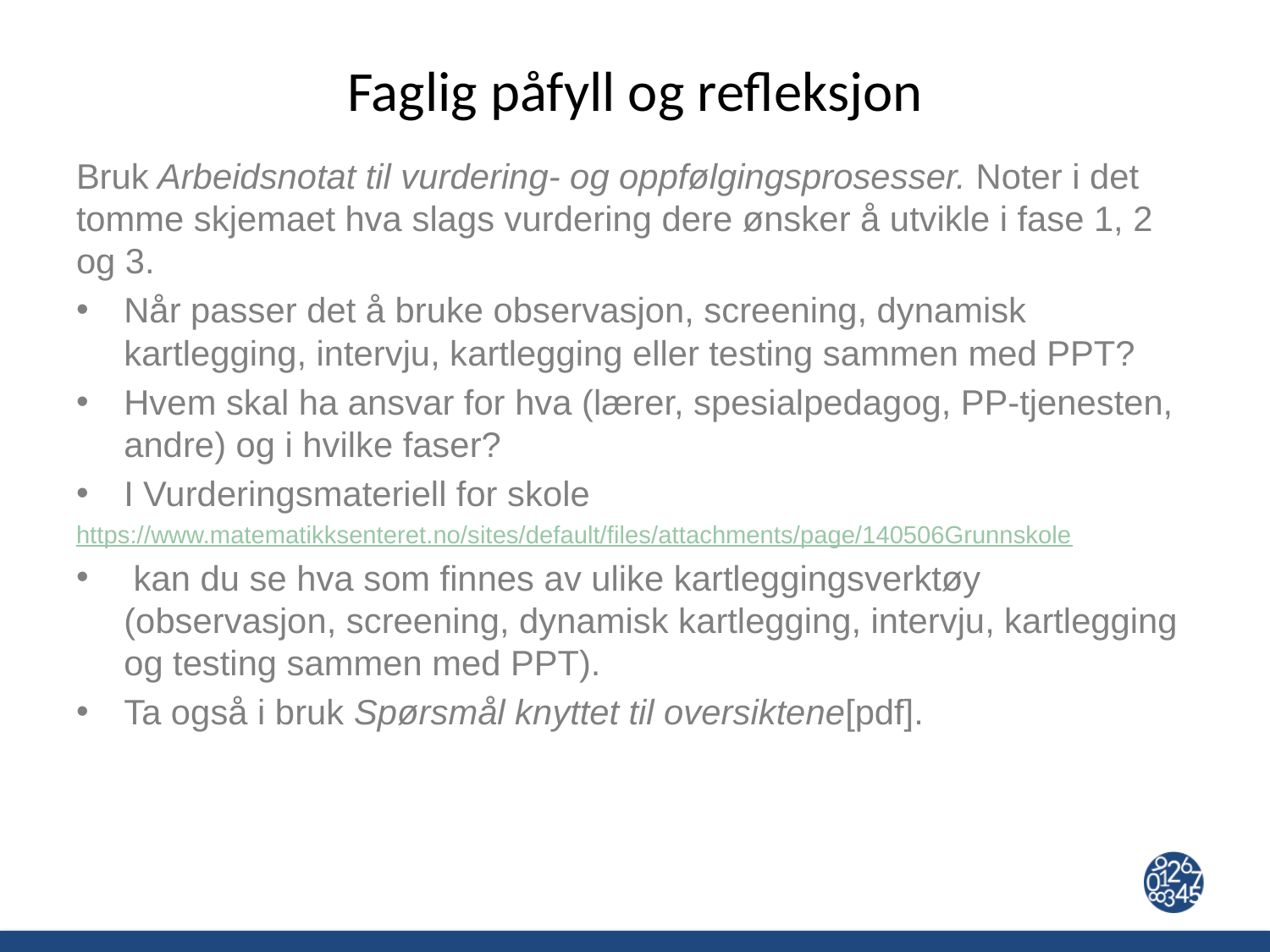

# Faglig påfyll og refleksjon
Bruk Arbeidsnotat til vurdering- og oppfølgingsprosesser. Noter i det tomme skjemaet hva slags vurdering dere ønsker å utvikle i fase 1, 2 og 3.
Når passer det å bruke observasjon, screening, dynamisk kartlegging, intervju, kartlegging eller testing sammen med PPT?
Hvem skal ha ansvar for hva (lærer, spesialpedagog, PP-tjenesten, andre) og i hvilke faser?
I Vurderingsmateriell for skole
https://www.matematikksenteret.no/sites/default/files/attachments/page/140506Grunnskole
 kan du se hva som finnes av ulike kartleggingsverktøy (observasjon, screening, dynamisk kartlegging, intervju, kartlegging og testing sammen med PPT).
Ta også i bruk Spørsmål knyttet til oversiktene[pdf].